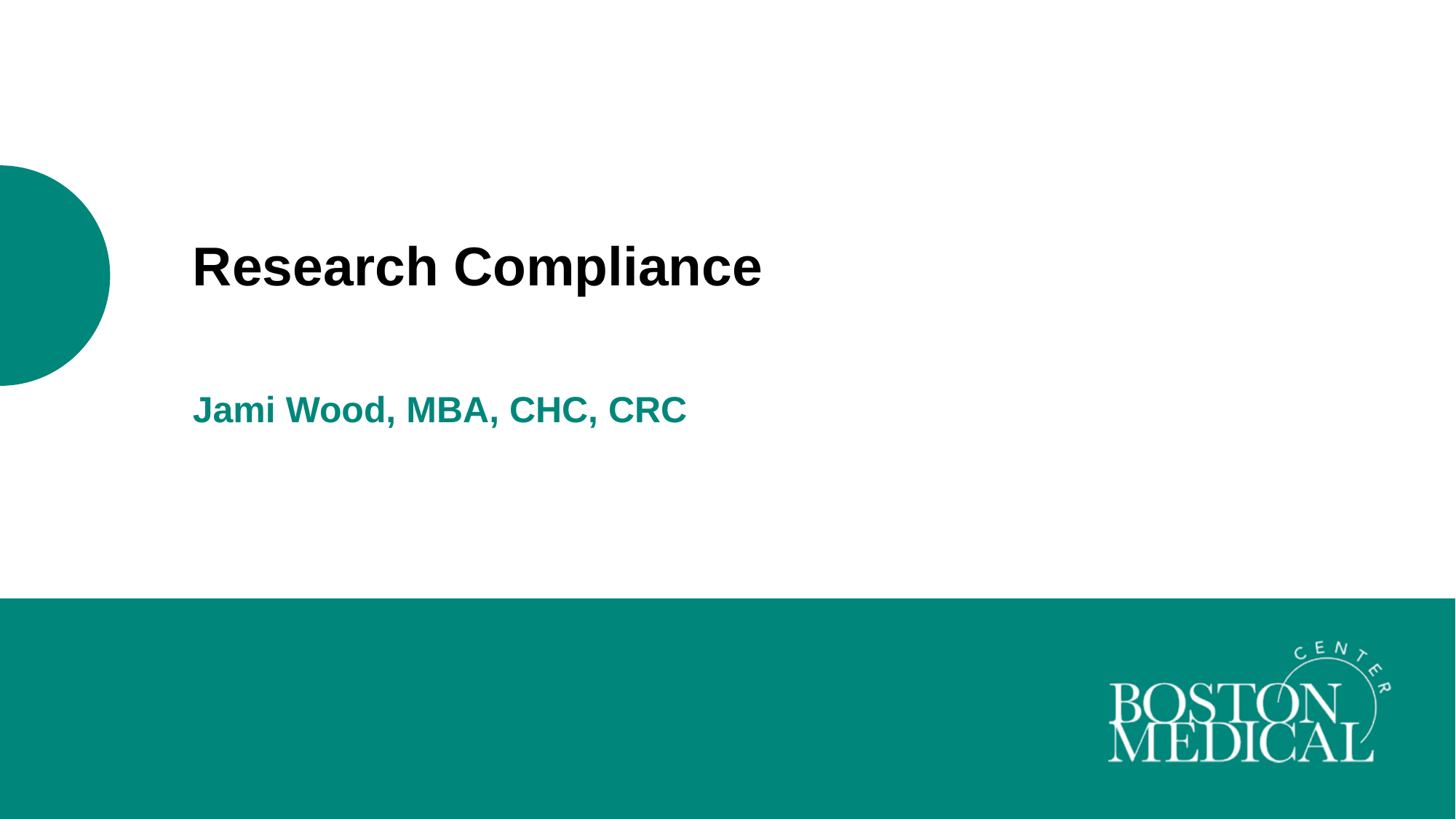

# Research Compliance
Jami Wood, MBA, CHC, CRC